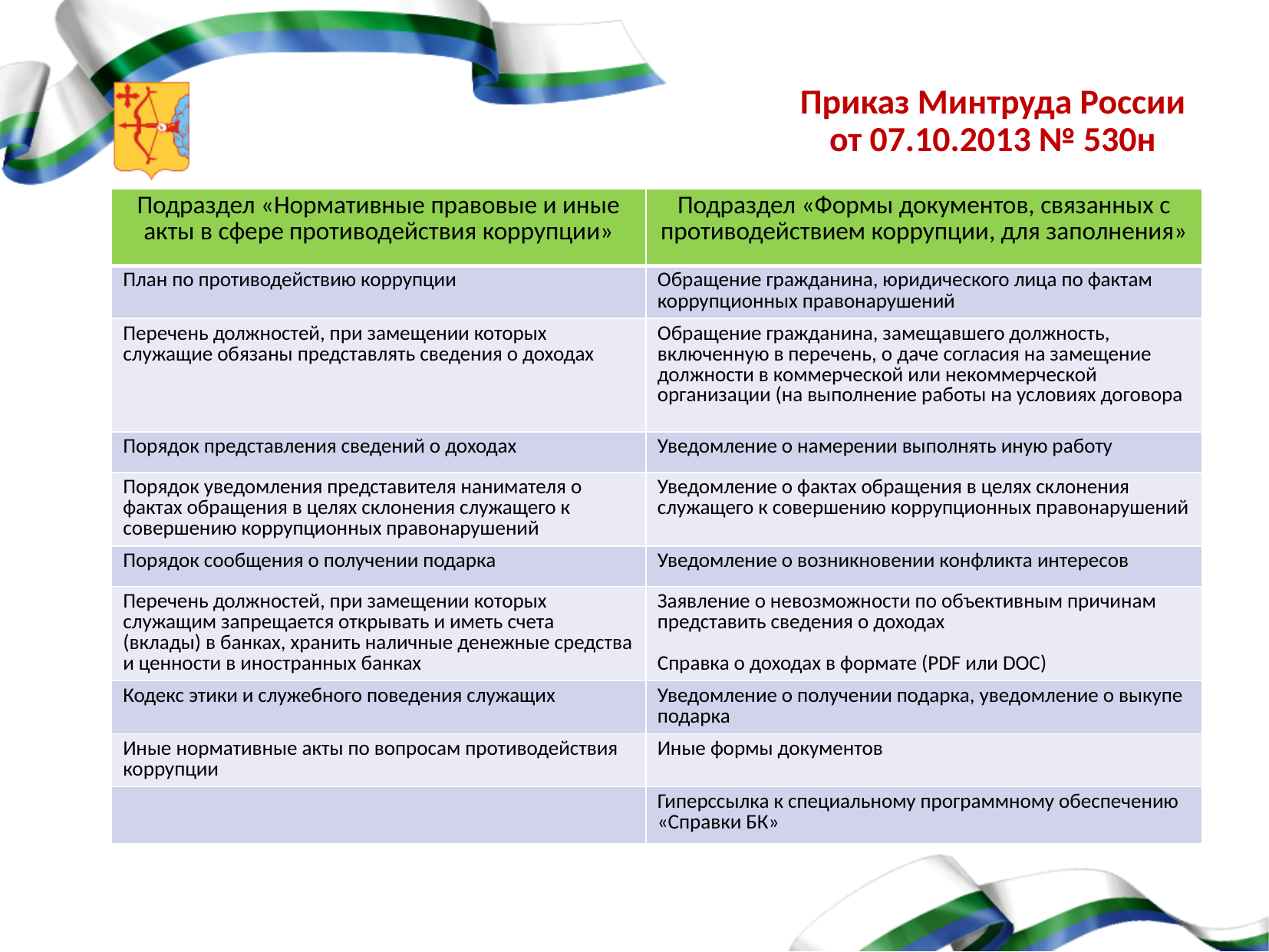

# Приказ Минтруда России от 07.10.2013 № 530н
| Подраздел «Нормативные правовые и иные акты в сфере противодействия коррупции» | Подраздел «Формы документов, связанных с противодействием коррупции, для заполнения» |
| --- | --- |
| План по противодействию коррупции | Обращение гражданина, юридического лица по фактам коррупционных правонарушений |
| Перечень должностей, при замещении которых служащие обязаны представлять сведения о доходах | Обращение гражданина, замещавшего должность, включенную в перечень, о даче согласия на замещение должности в коммерческой или некоммерческой организации (на выполнение работы на условиях договора |
| Порядок представления сведений о доходах | Уведомление о намерении выполнять иную работу |
| Порядок уведомления представителя нанимателя о фактах обращения в целях склонения служащего к совершению коррупционных правонарушений | Уведомление о фактах обращения в целях склонения служащего к совершению коррупционных правонарушений |
| Порядок сообщения о получении подарка | Уведомление о возникновении конфликта интересов |
| Перечень должностей, при замещении которых служащим запрещается открывать и иметь счета (вклады) в банках, хранить наличные денежные средства и ценности в иностранных банках | Заявление о невозможности по объективным причинам представить сведения о доходах Справка о доходах в формате (PDF или DOC) |
| Кодекс этики и служебного поведения служащих | Уведомление о получении подарка, уведомление о выкупе подарка |
| Иные нормативные акты по вопросам противодействия коррупции | Иные формы документов |
|  | Гиперссылка к специальному программному обеспечению «Справки БК» |